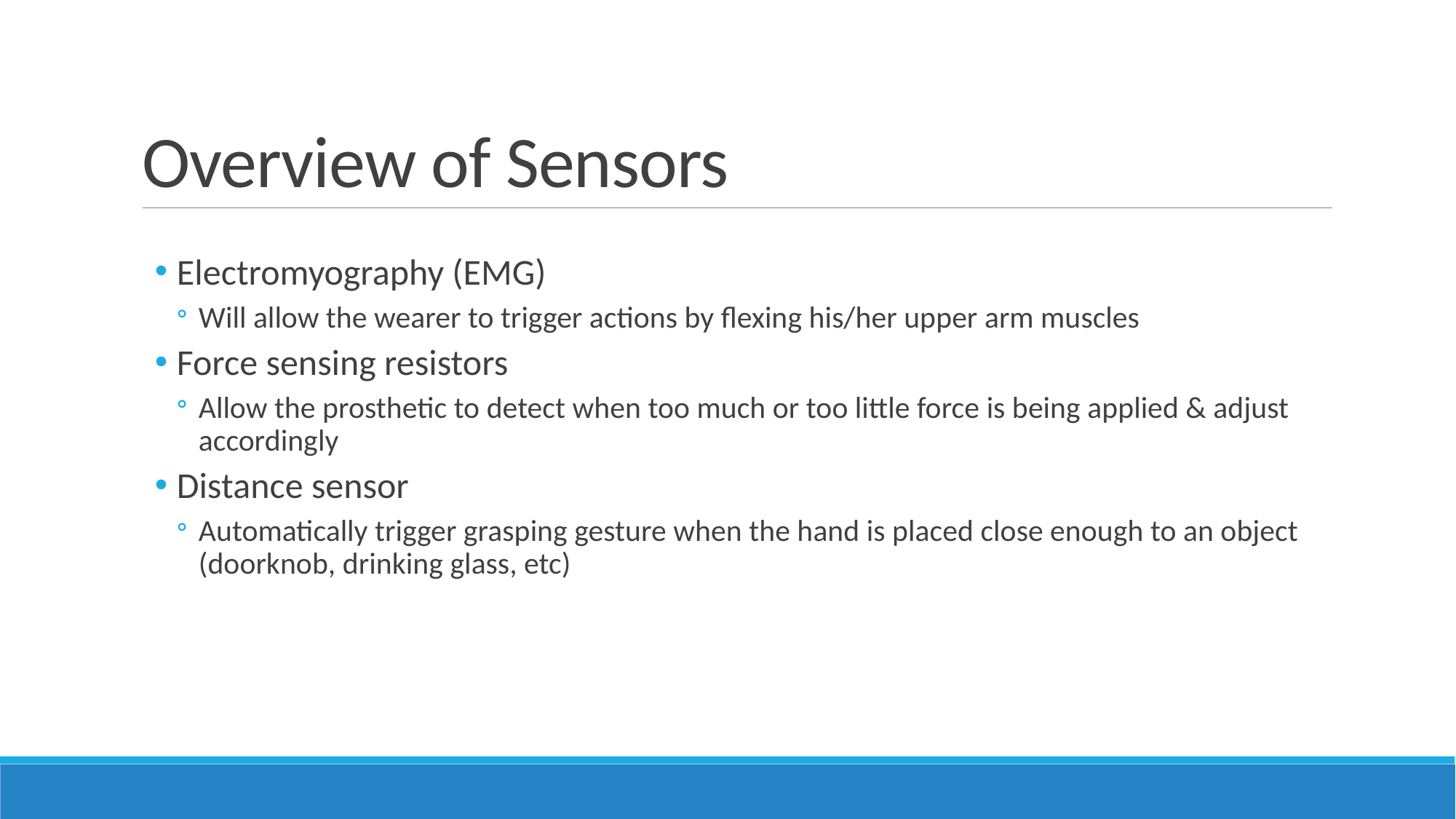

# Overview of Sensors
Electromyography (EMG)
Will allow the wearer to trigger actions by flexing his/her upper arm muscles
Force sensing resistors
Allow the prosthetic to detect when too much or too little force is being applied & adjust accordingly
Distance sensor
Automatically trigger grasping gesture when the hand is placed close enough to an object (doorknob, drinking glass, etc)